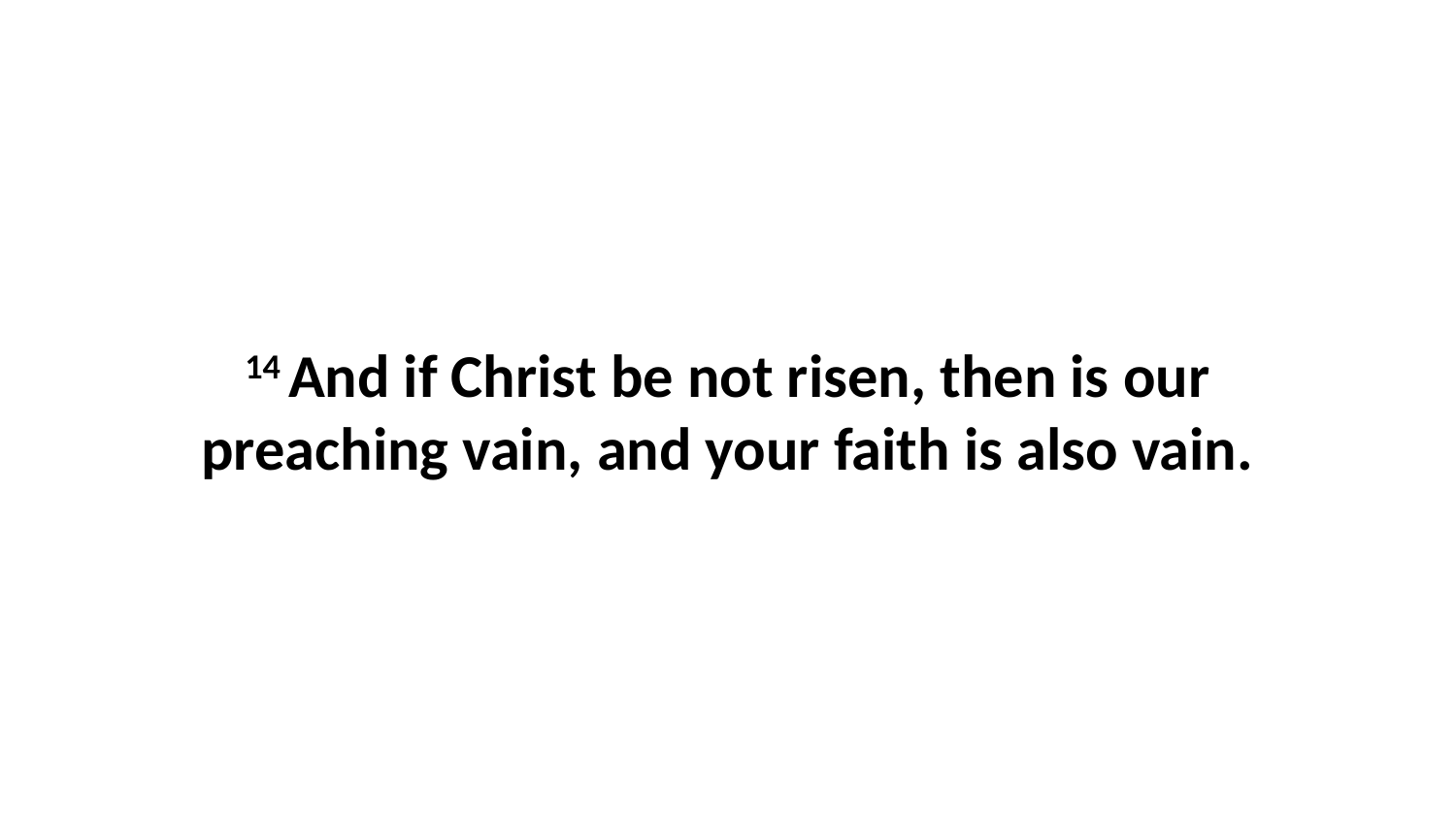

14 And if Christ be not risen, then is our preaching vain, and your faith is also vain.